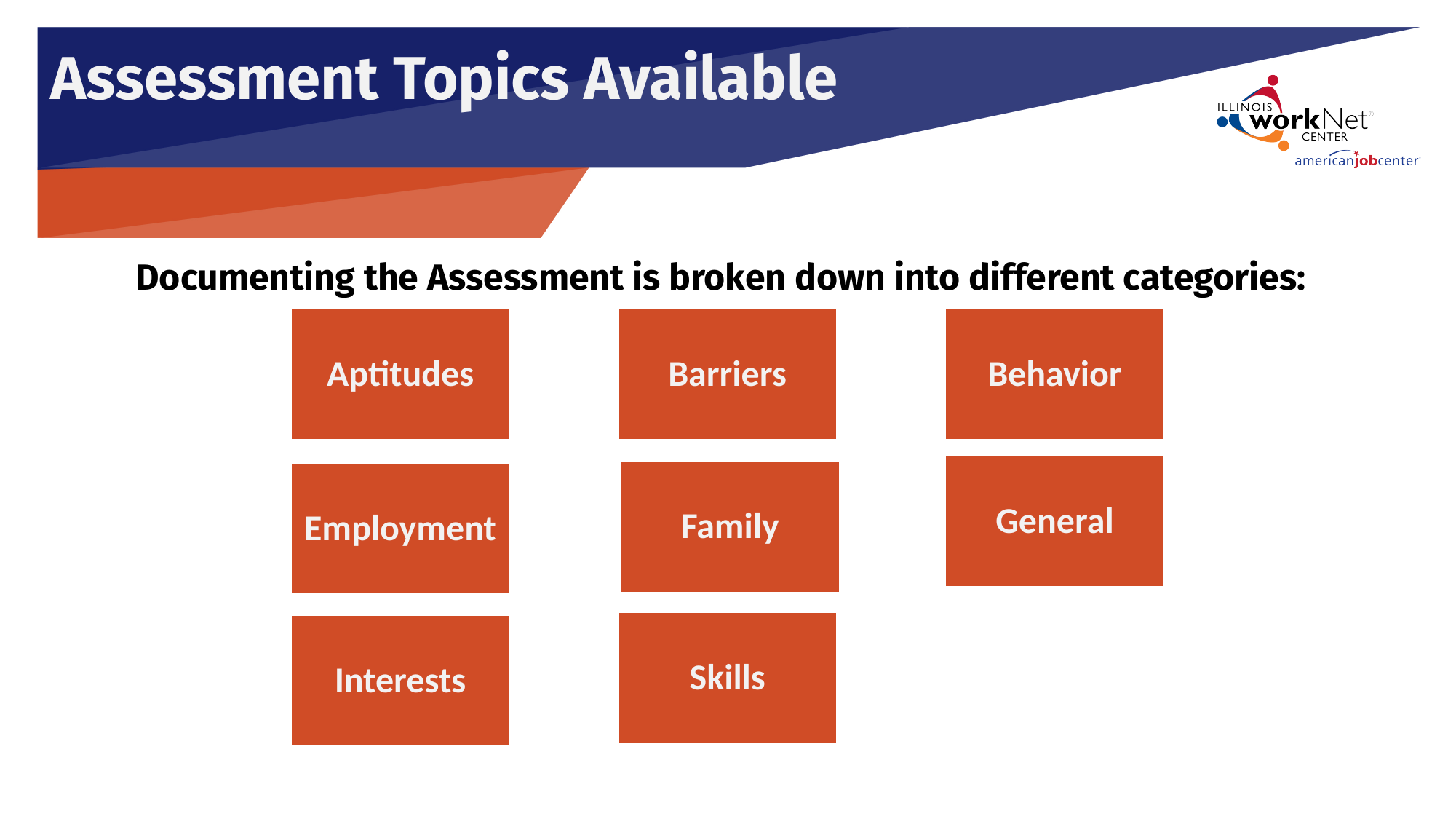

Assessment Topics Available
Documenting the Assessment is broken down into different categories:

Aptitudes
Barriers
Behavior
Employment
Skills
Interests
General
Family